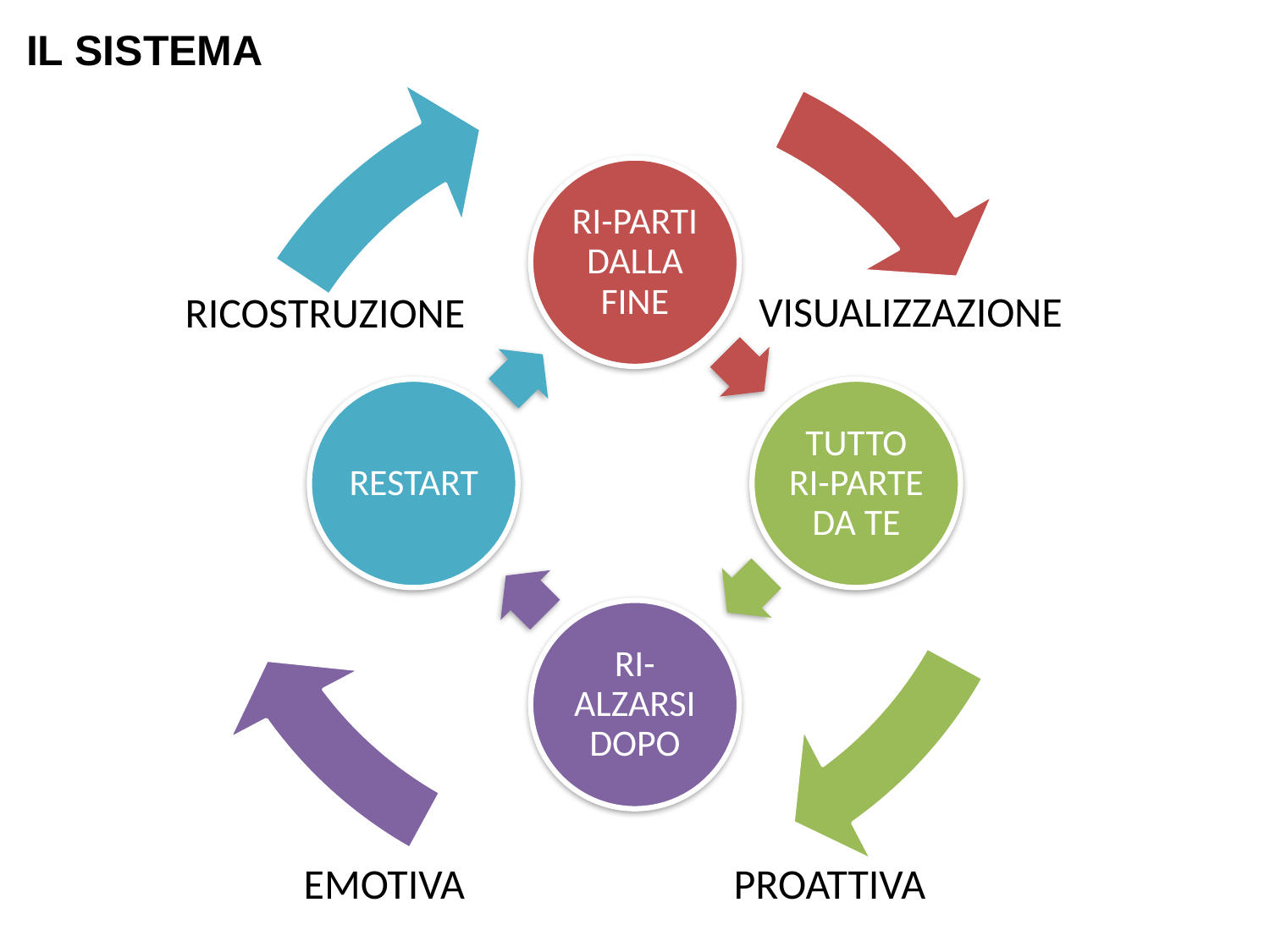

VISUALIZZAZIONE

PROATTIVA

               EMOTIVA

RICOSTRUZIONE
IL SISTEMA
RI-PARTI DALLA FINE

TUTTO RI-PARTE DA TE

RI-ALZARSI DOPO

RESTART